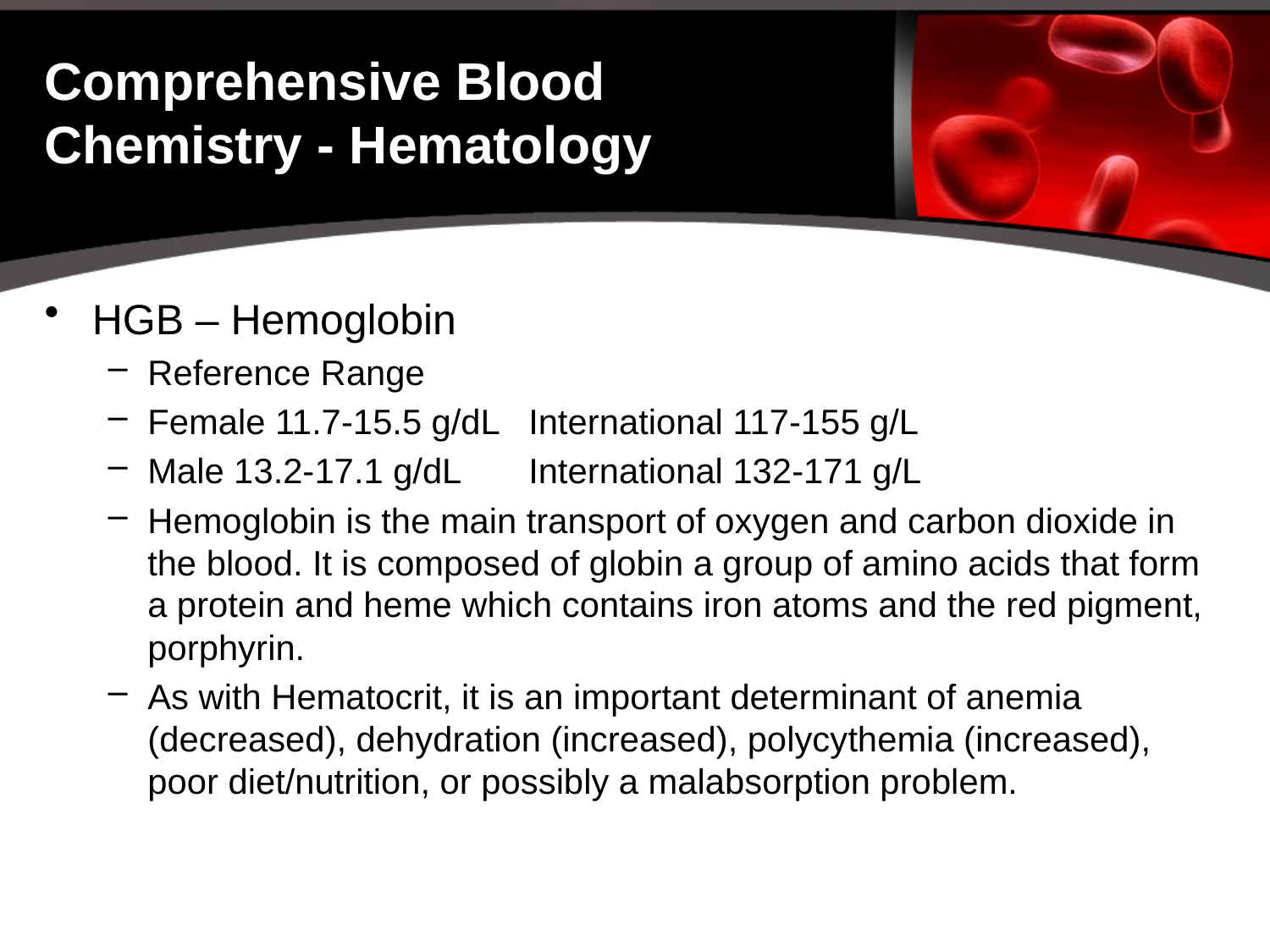

# Comprehensive Blood Chemistry - Hematology
HGB – Hemoglobin
Reference Range
Female 11.7-15.5 g/dL	International 117-155 g/L
Male 13.2-17.1 g/dL	International 132-171 g/L
Hemoglobin is the main transport of oxygen and carbon dioxide in the blood. It is composed of globin a group of amino acids that form a protein and heme which contains iron atoms and the red pigment, porphyrin.
As with Hematocrit, it is an important determinant of anemia (decreased), dehydration (increased), polycythemia (increased), poor diet/nutrition, or possibly a malabsorption problem.